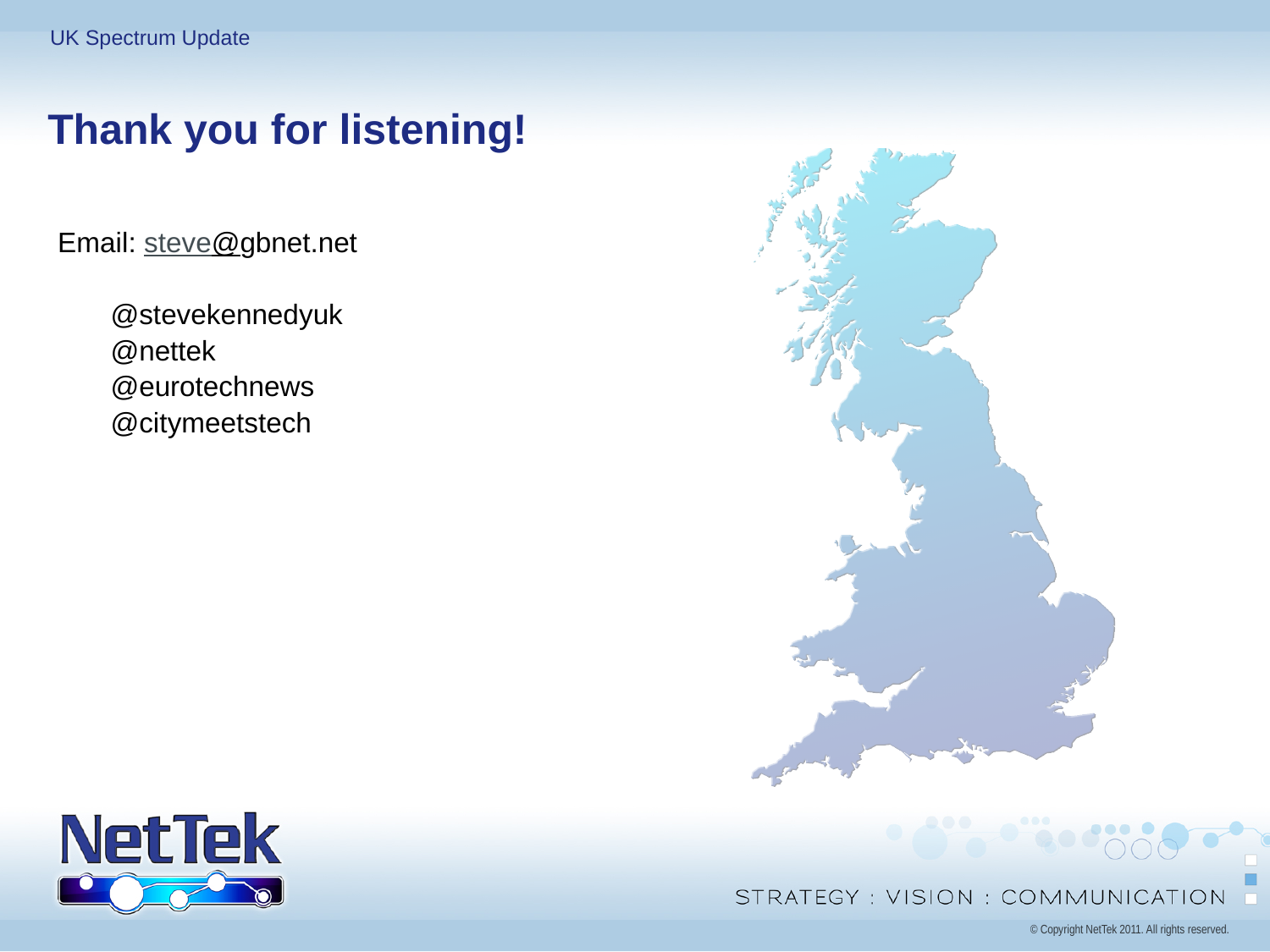

# Thank you for listening!
Email: steve@gbnet.net

	@stevekennedyuk
	@nettek
	@eurotechnews
	@citymeetstech